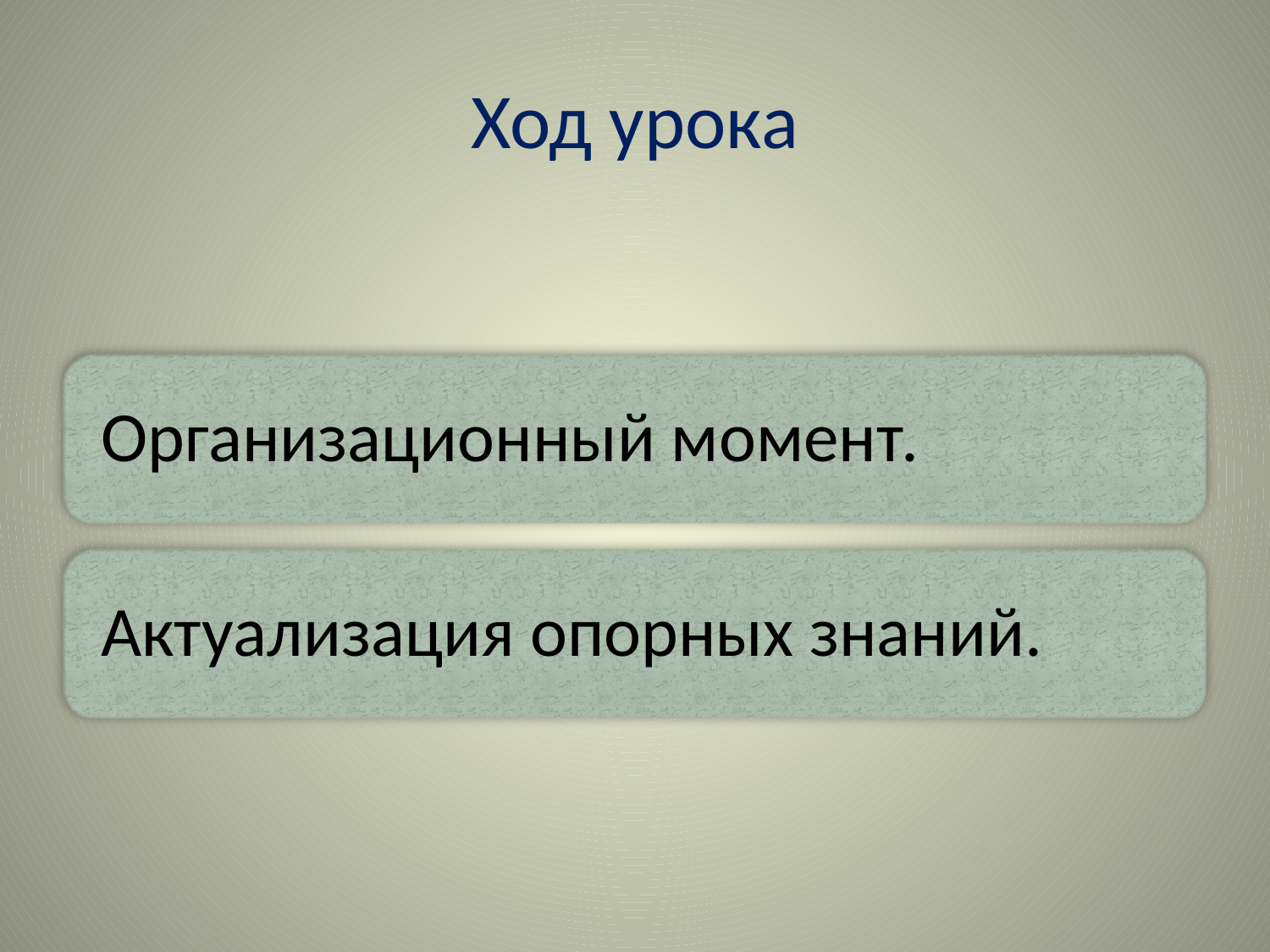

# Ход урока
Организационный момент.
Актуализация опорных знаний.